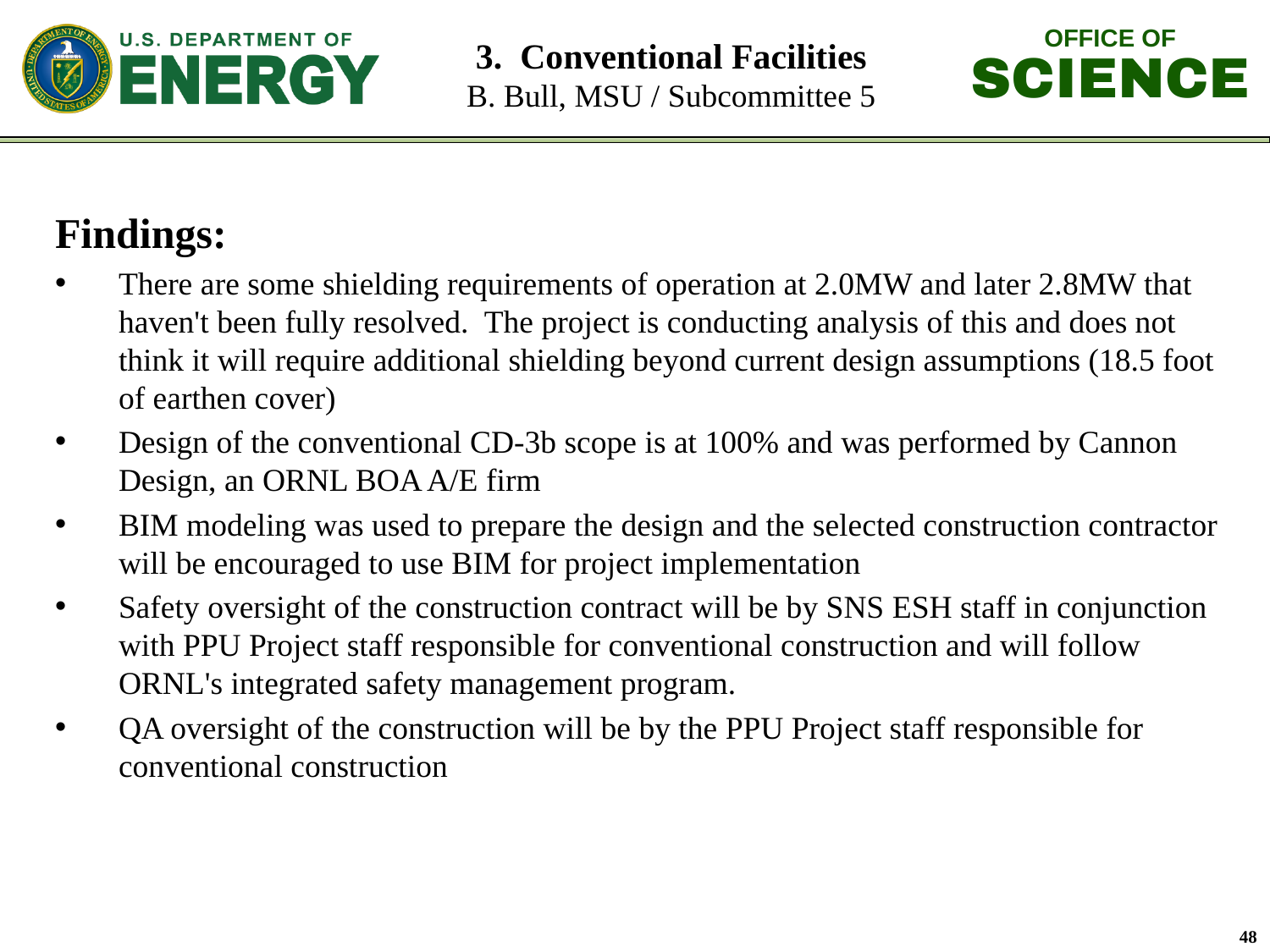

# 3.  Conventional Facilities B. Bull, MSU / Subcommittee 5

Findings:
There are some shielding requirements of operation at 2.0MW and later 2.8MW that haven't been fully resolved.  The project is conducting analysis of this and does not think it will require additional shielding beyond current design assumptions (18.5 foot of earthen cover)
Design of the conventional CD-3b scope is at 100% and was performed by Cannon Design, an ORNL BOA A/E firm
BIM modeling was used to prepare the design and the selected construction contractor will be encouraged to use BIM for project implementation
Safety oversight of the construction contract will be by SNS ESH staff in conjunction with PPU Project staff responsible for conventional construction and will follow ORNL's integrated safety management program.
QA oversight of the construction will be by the PPU Project staff responsible for conventional construction

48